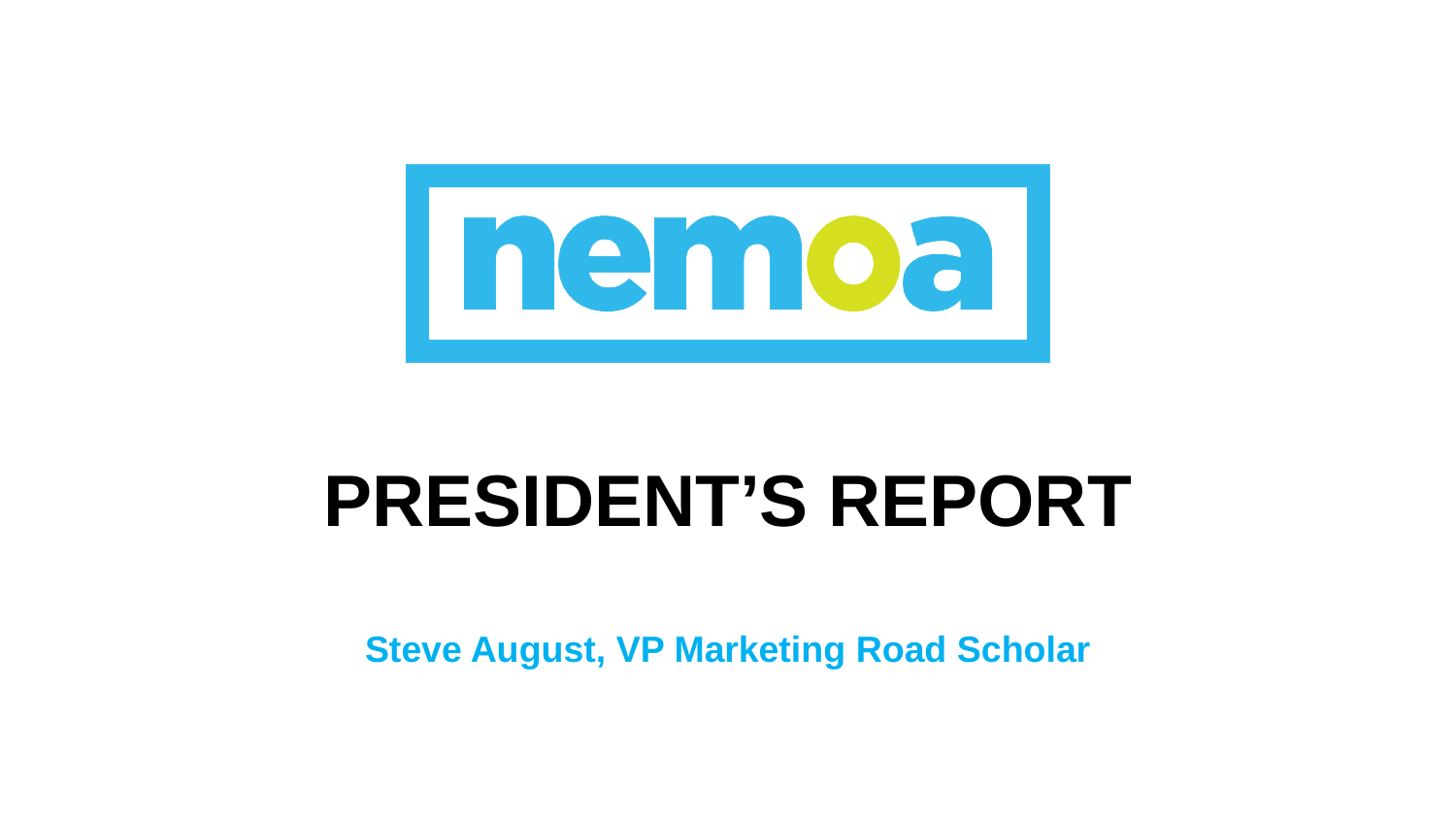

# President’s Report
Steve August, VP Marketing Road Scholar